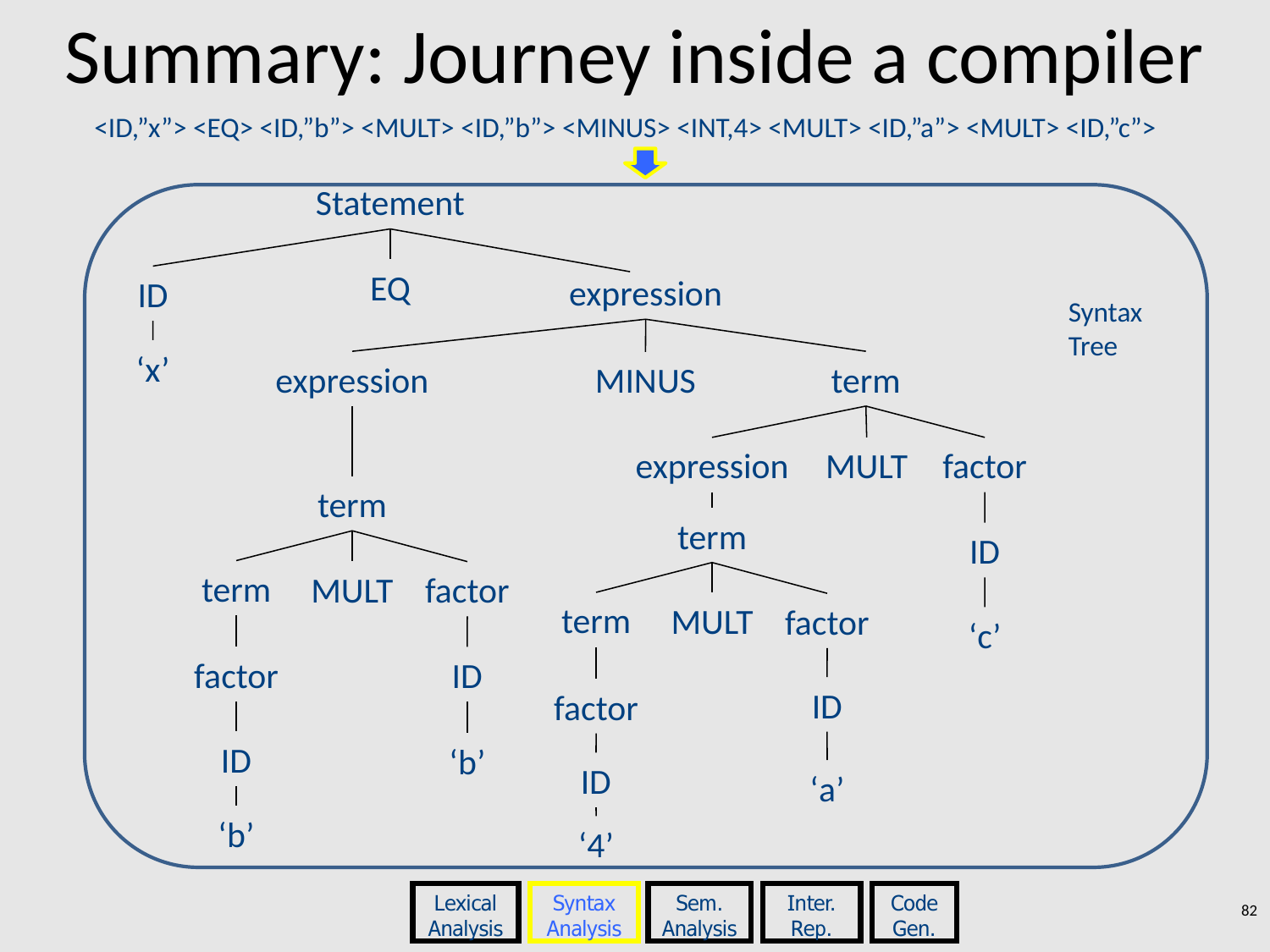

Summary: Journey inside a compiler
<ID,”x”> <EQ> <ID,”b”> <MULT> <ID,”b”> <MINUS> <INT,4> <MULT> <ID,”a”> <MULT> <ID,”c”>

Statement

EQ
expression
ID
Syntax
Tree
‘x’
expression
term
MINUS
expression
MULT
factor
term
term
ID
term
MULT
factor
term
MULT
factor
‘c’
factor
ID
ID
factor
ID
‘b’
ID
‘a’
‘b’
‘4’
Lexical
Analysis
Syntax Analysis
Sem.
Analysis
Inter.
Rep.
Code Gen.
82